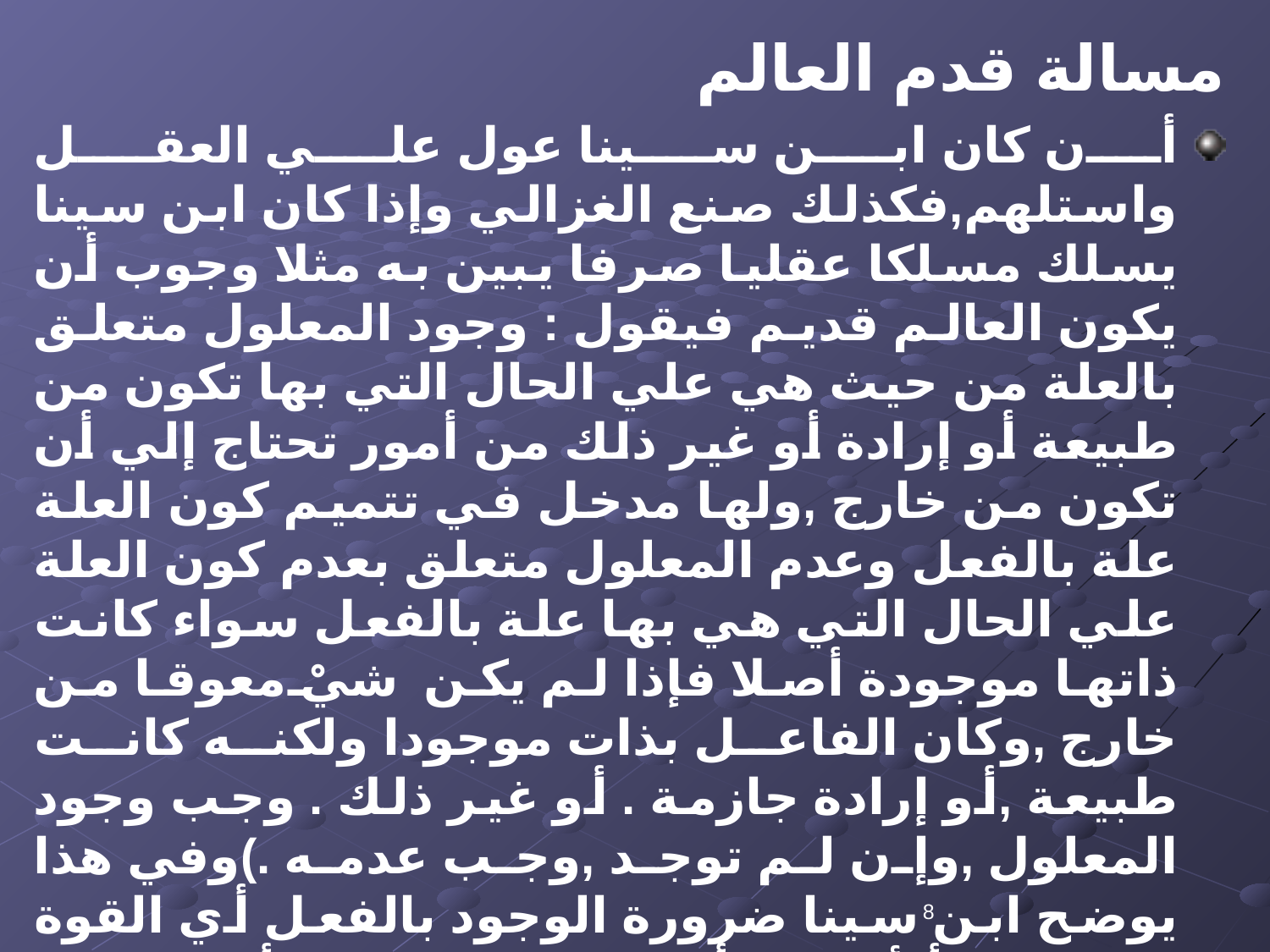

مسالة قدم العالم
أن كان ابن سينا عول علي العقل واستلهم,فكذلك صنع الغزالي وإذا كان ابن سينا يسلك مسلكا عقليا صرفا يبين به مثلا وجوب أن يكون العالم قديم فيقول : وجود المعلول متعلق بالعلة من حيث هي علي الحال التي بها تكون من طبيعة أو إرادة أو غير ذلك من أمور تحتاج إلي أن تكون من خارج ,ولها مدخل في تتميم كون العلة علة بالفعل وعدم المعلول متعلق بعدم كون العلة علي الحال التي هي بها علة بالفعل سواء كانت ذاتها موجودة أصلا فإذا لم يكن شيْ معوقا من خارج ,وكان الفاعل بذات موجودا ولكنه كانت طبيعة ,أو إرادة جازمة . أو غير ذلك . وجب وجود المعلول ,وإن لم توجد ,وجب عدمه .)وفي هذا يوضح ابن سينا ضرورة الوجود بالفعل أي القوة في تمام ألأشياء فأن كان العالم نشأ من مادة هي أزلية تنمو وتكبر من ذاتها دون وجود أسباب في خارج الطبيعة تقتضي حدوث الأشياء فيها ,أن لم توجد هذه العلة الخارجية فهي ليست موجودة.
8